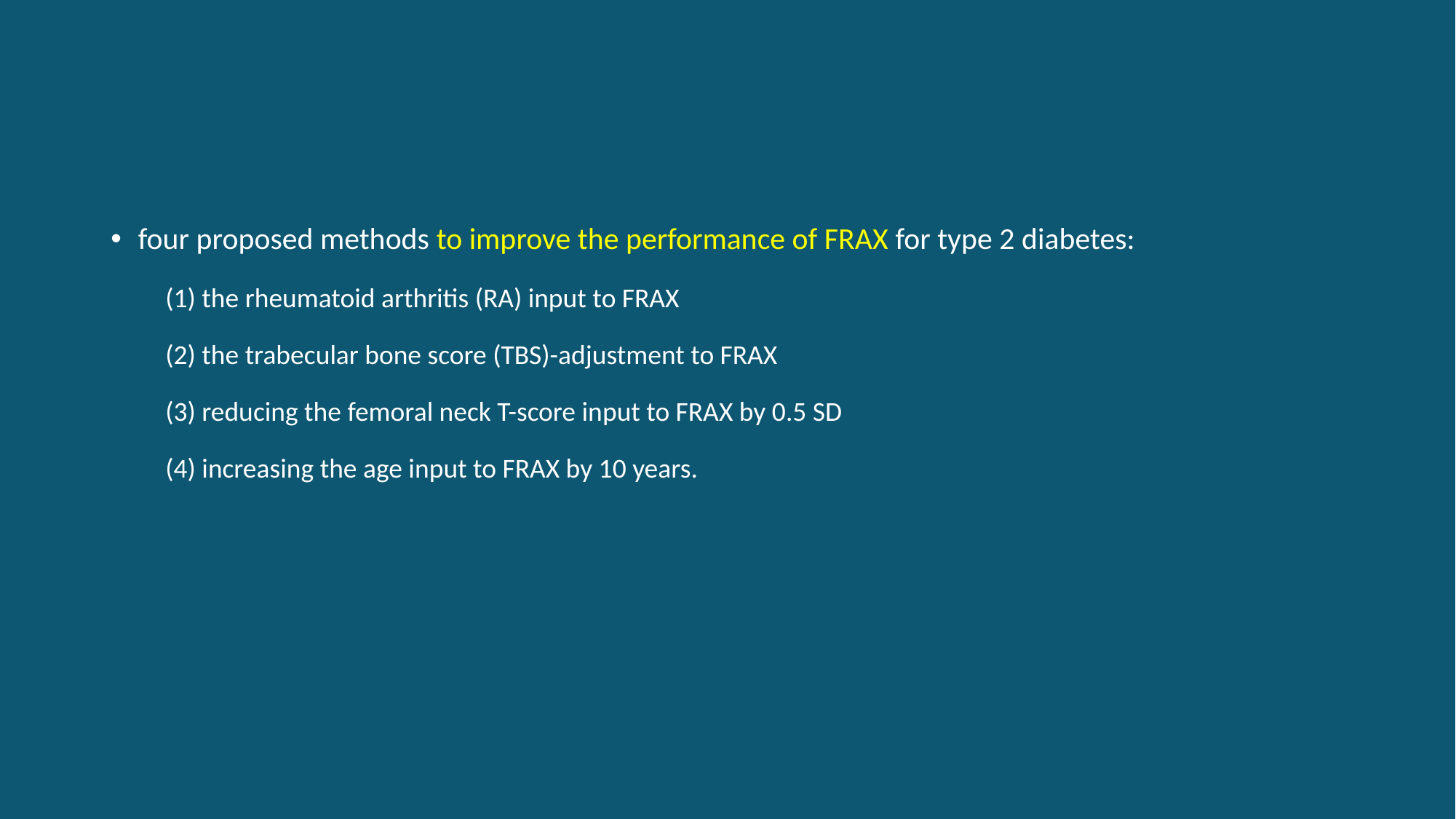

#
four proposed methods to improve the performance of FRAX for type 2 diabetes:
(1) the rheumatoid arthritis (RA) input to FRAX
(2) the trabecular bone score (TBS)-adjustment to FRAX
(3) reducing the femoral neck T-score input to FRAX by 0.5 SD
(4) increasing the age input to FRAX by 10 years.